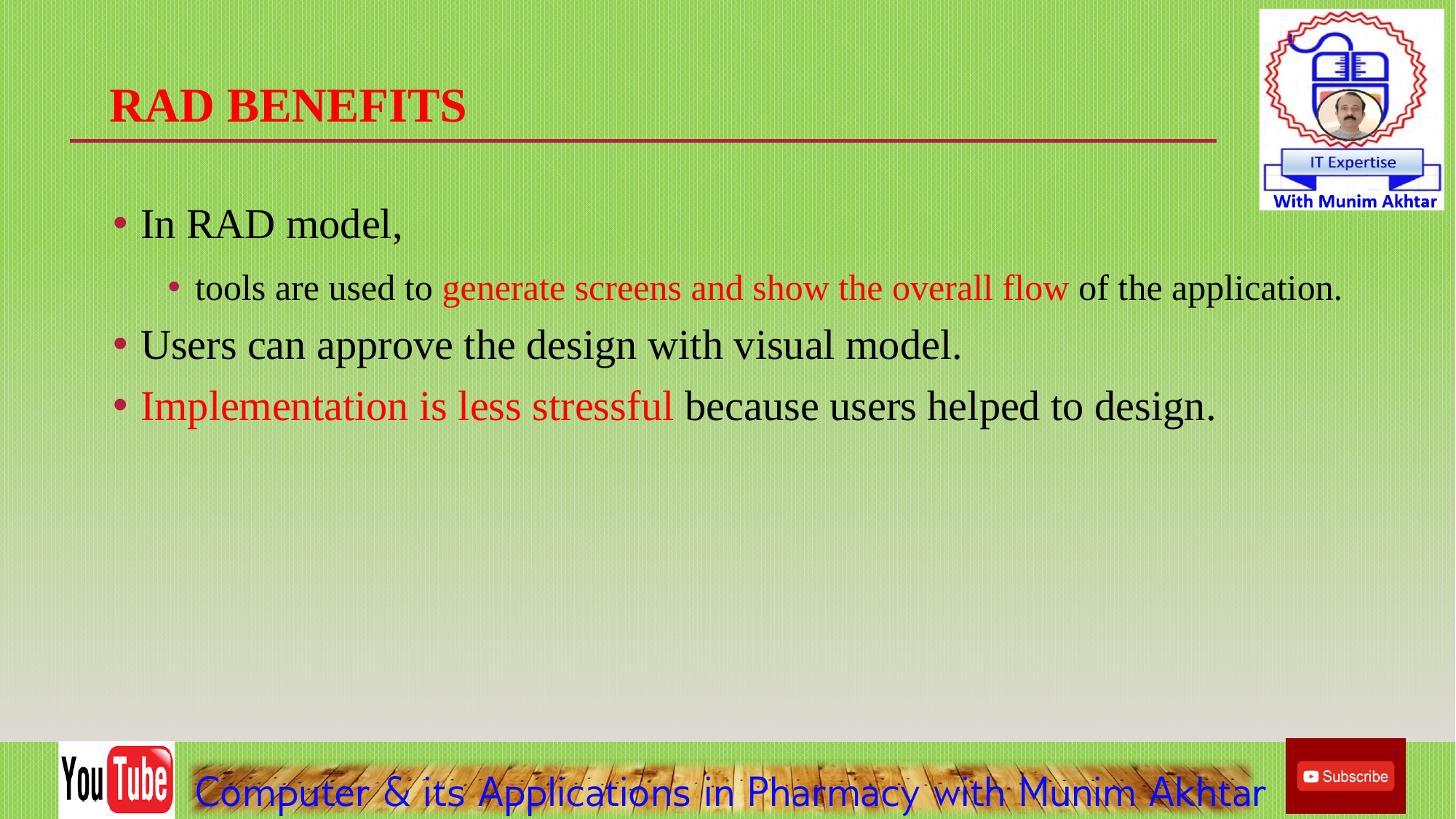

# RAD benefits
In RAD model,
tools are used to generate screens and show the overall flow of the application.
Users can approve the design with visual model.
Implementation is less stressful because users helped to design.